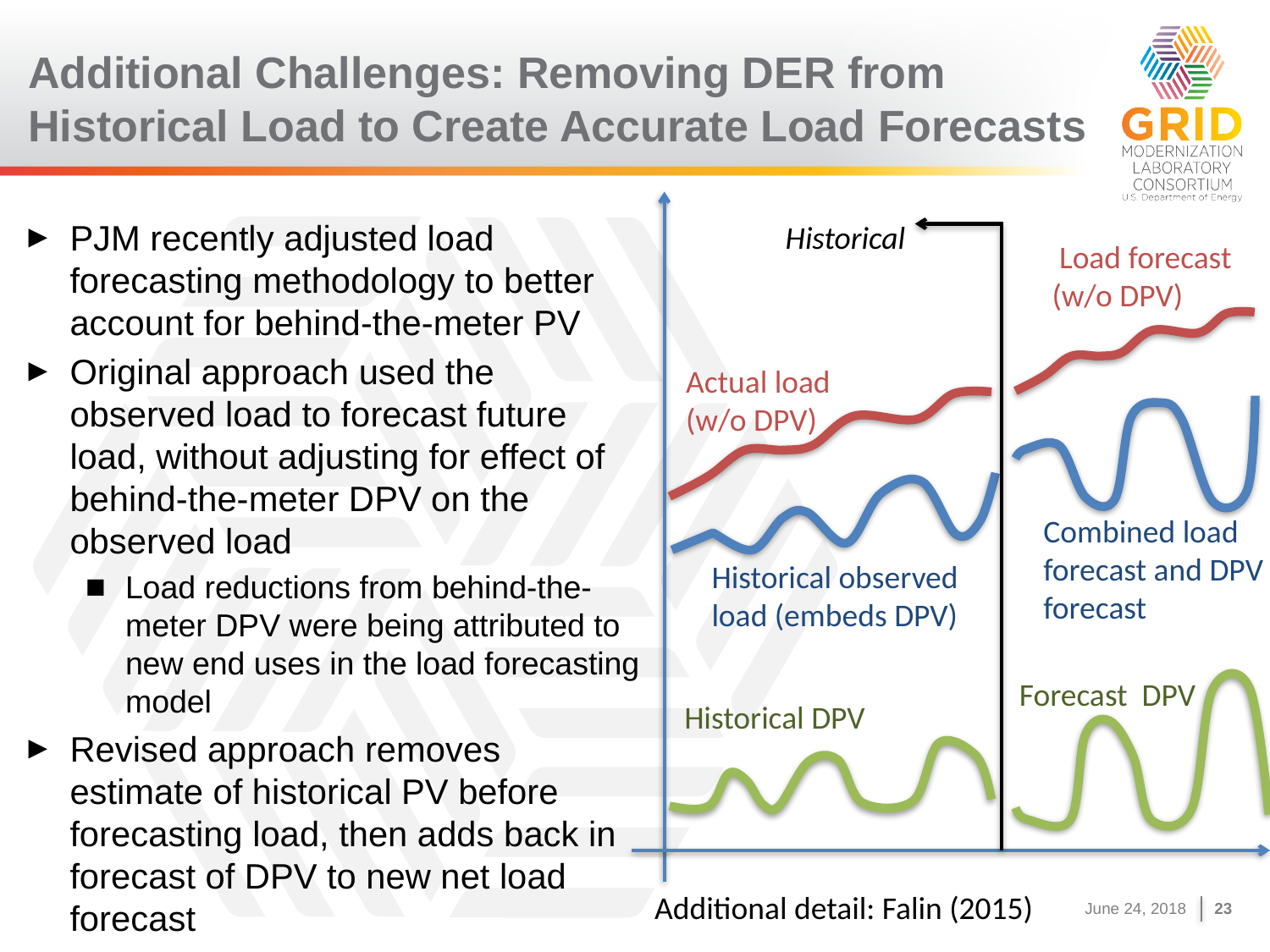

# Additional Challenges: Removing DER from Historical Load to Create Accurate Load Forecasts
Historical
PJM recently adjusted load forecasting methodology to better account for behind-the-meter PV
Original approach used the observed load to forecast future load, without adjusting for effect of behind-the-meter DPV on the observed load
Load reductions from behind-the-meter DPV were being attributed to new end uses in the load forecasting model
Revised approach removes estimate of historical PV before forecasting load, then adds back in forecast of DPV to new net load forecast
 Load forecast (w/o DPV)

Actual load        (w/o DPV)

Combined load forecast and DPV forecast
Historical observed load (embeds DPV)
Forecast  DPV

Historical DPV

Additional detail: Falin (2015)